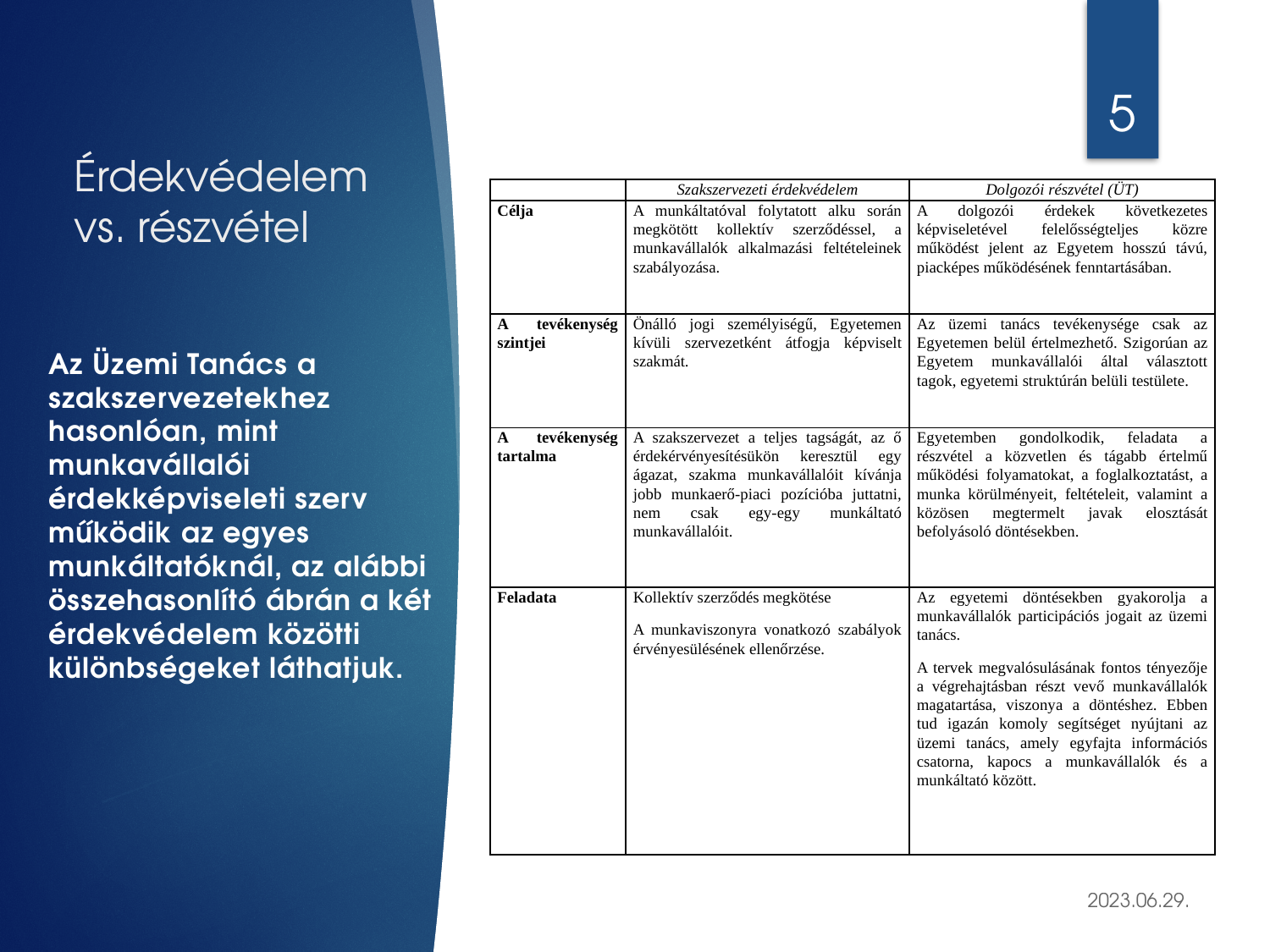

5
# Érdekvédelem vs. részvétel

|  | Szakszervezeti érdekvédelem | Dolgozói részvétel (ÜT) |
| --- | --- | --- |
| Célja | A munkáltatóval folytatott alku során megkötött kollektív szerződéssel, a munkavállalók alkalmazási feltételeinek szabályozása. | A dolgozói érdekek következetes képviseletével felelősségteljes közre­működést jelent az Egyetem hosszú távú, piacképes működésének fenntartásában. |
| A tevékenység szintjei | Önálló jogi személyiségű, Egyetemen kívüli szervezetként átfogja képviselt szakmát. | Az üzemi tanács tevékenysége csak az Egyetemen belül értelmezhető. Szigorúan az Egyetem munkavállalói által választott tagok, egyetemi struktúrán belüli testülete. |
| A tevékenység tartalma | A szakszervezet a teljes tagságát, az ő érdekérvényesítésükön keresztül egy ágazat, szakma munkavállalóit kívánja jobb munkaerő-piaci pozícióba juttatni, nem csak egy-egy munkáltató munkavállalóit. | Egyetemben gondolkodik, feladata a részvétel a közvetlen és tágabb értelmű működési folyamatokat, a foglalkoztatást, a munka körülményeit, feltételeit, valamint a közösen megtermelt javak elosztását befolyásoló döntésekben. |
| Feladata | Kollektív szerződés megkötése A munkaviszonyra vonatkozó szabályok érvényesülésének ellenőrzése. | Az egyetemi döntésekben gyakorolja a munkavállalók participációs jogait az üzemi tanács. A tervek megvalósulásának fontos tényezője a végrehajtásban részt vevő munkavállalók magatartása, viszonya a döntéshez. Ebben tud igazán komoly segítséget nyújtani az üzemi tanács, amely egyfajta információs csatorna, kapocs a munkavállalók és a munkáltató között. |
Az Üzemi Tanács a szakszervezetekhez hasonlóan, mint munkavállalói érdekképviseleti szerv működik az egyes munkáltatóknál, az alábbi összehasonlító ábrán a két érdekvédelem közötti különbségeket láthatjuk.

2023.06.29.